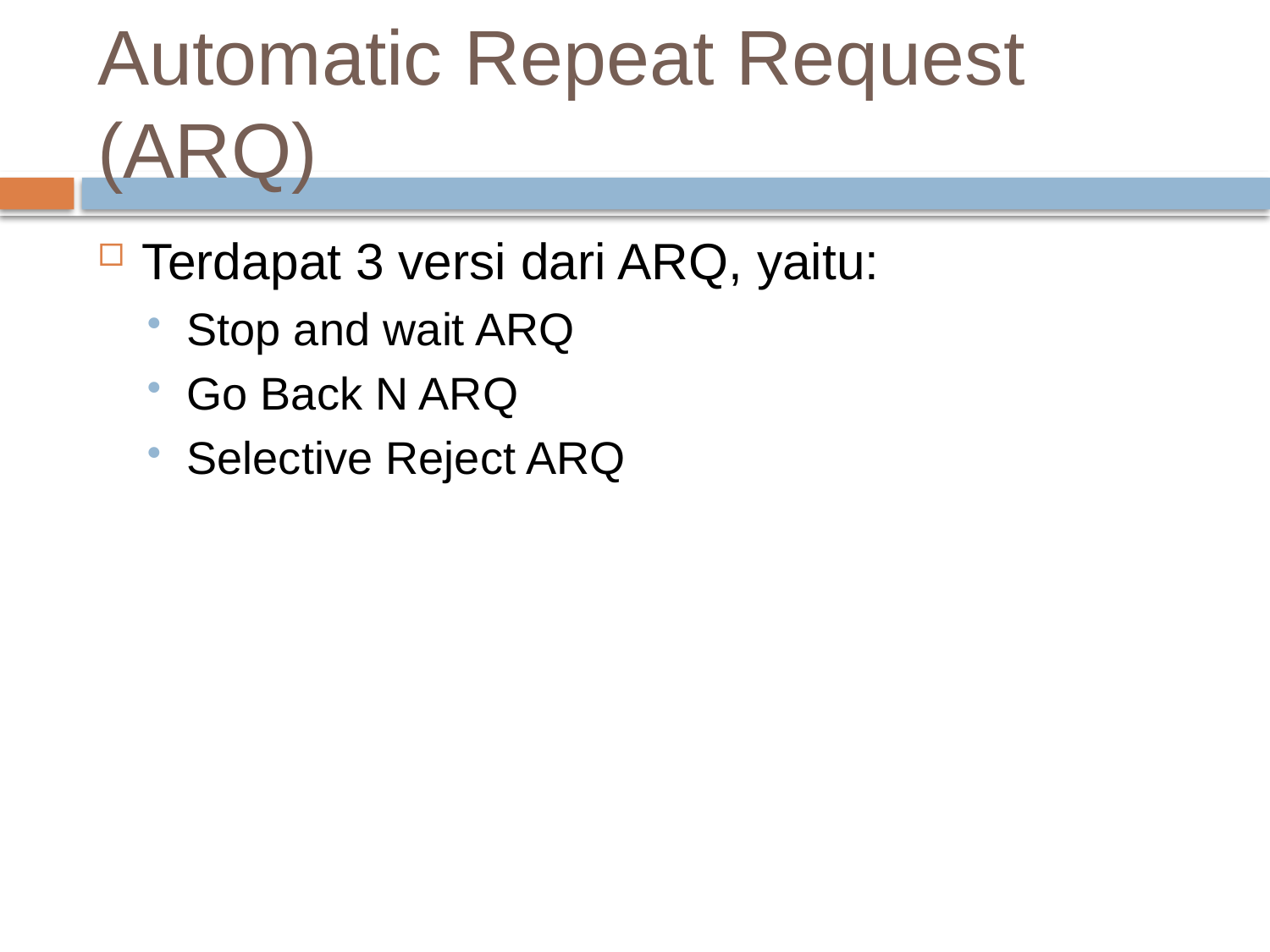

# Automatic Repeat Request (ARQ)
Terdapat 3 versi dari ARQ, yaitu:
Stop and wait ARQ
Go Back N ARQ
Selective Reject ARQ